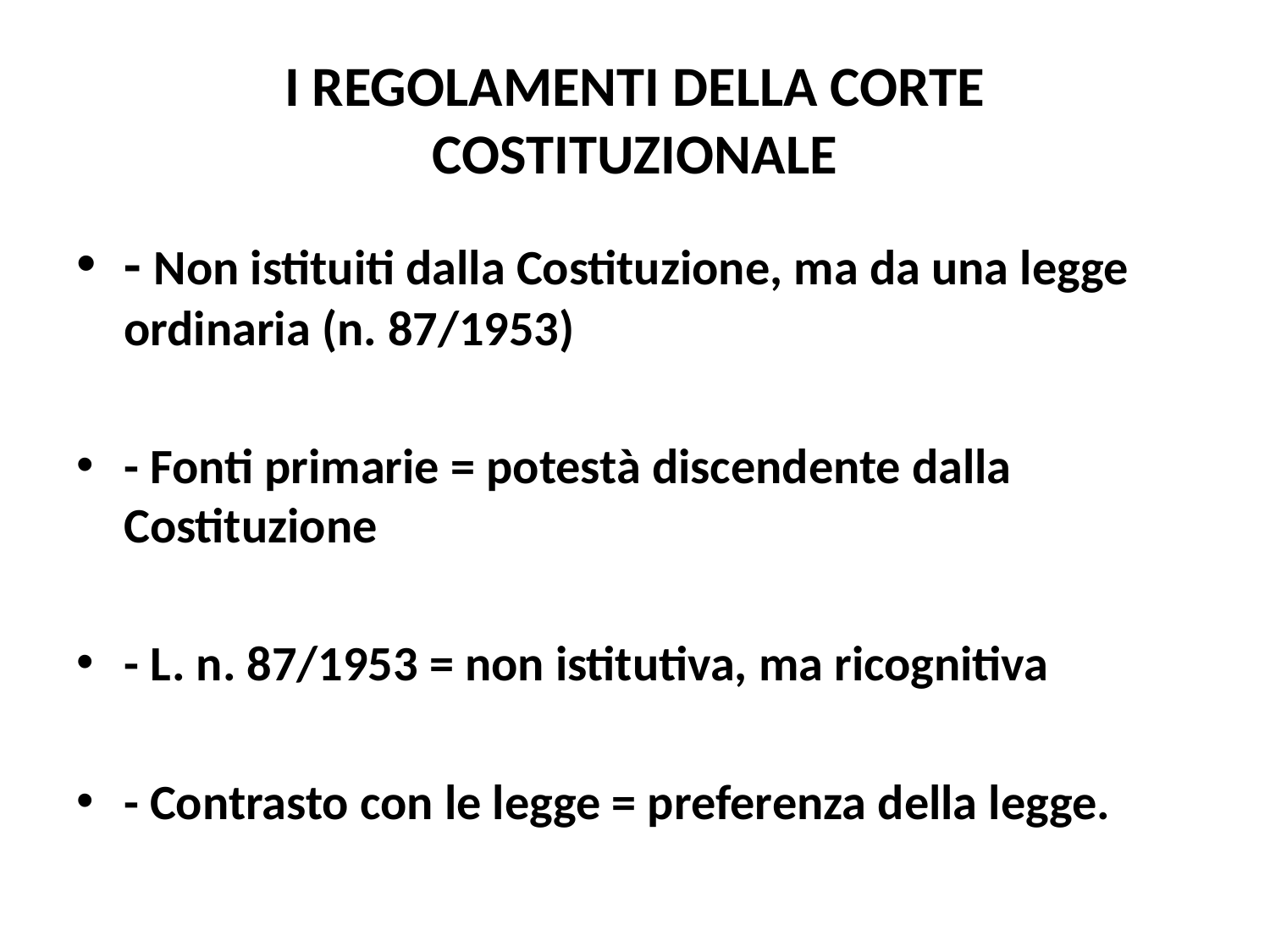

# I REGOLAMENTI DELLA CORTE COSTITUZIONALE
- Non istituiti dalla Costituzione, ma da una legge ordinaria (n. 87/1953)

- Fonti primarie = potestà discendente dalla Costituzione

- L. n. 87/1953 = non istitutiva, ma ricognitiva

- Contrasto con le legge = preferenza della legge.